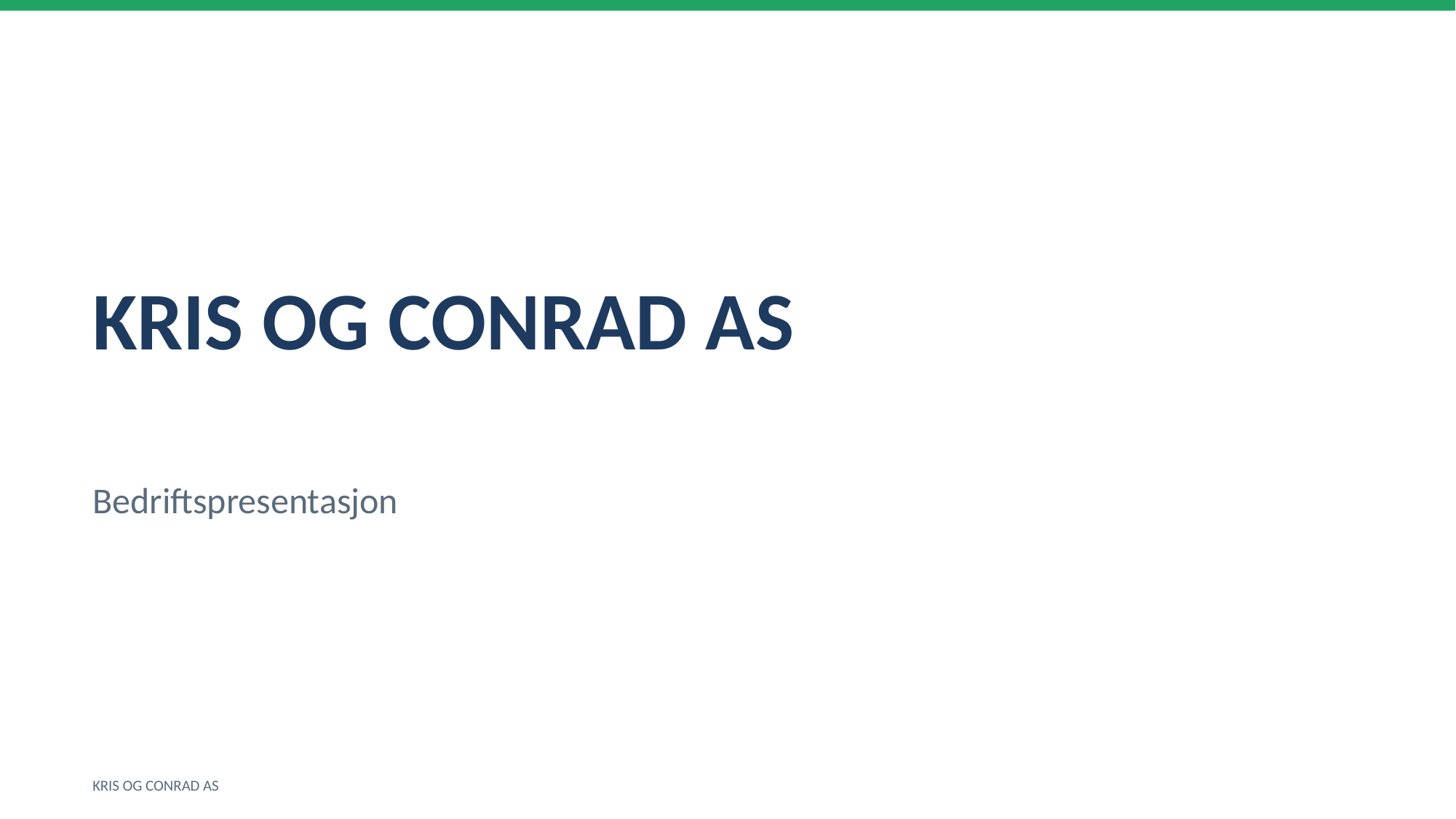

KRIS OG CONRAD AS
Bedriftspresentasjon
KRIS OG CONRAD AS